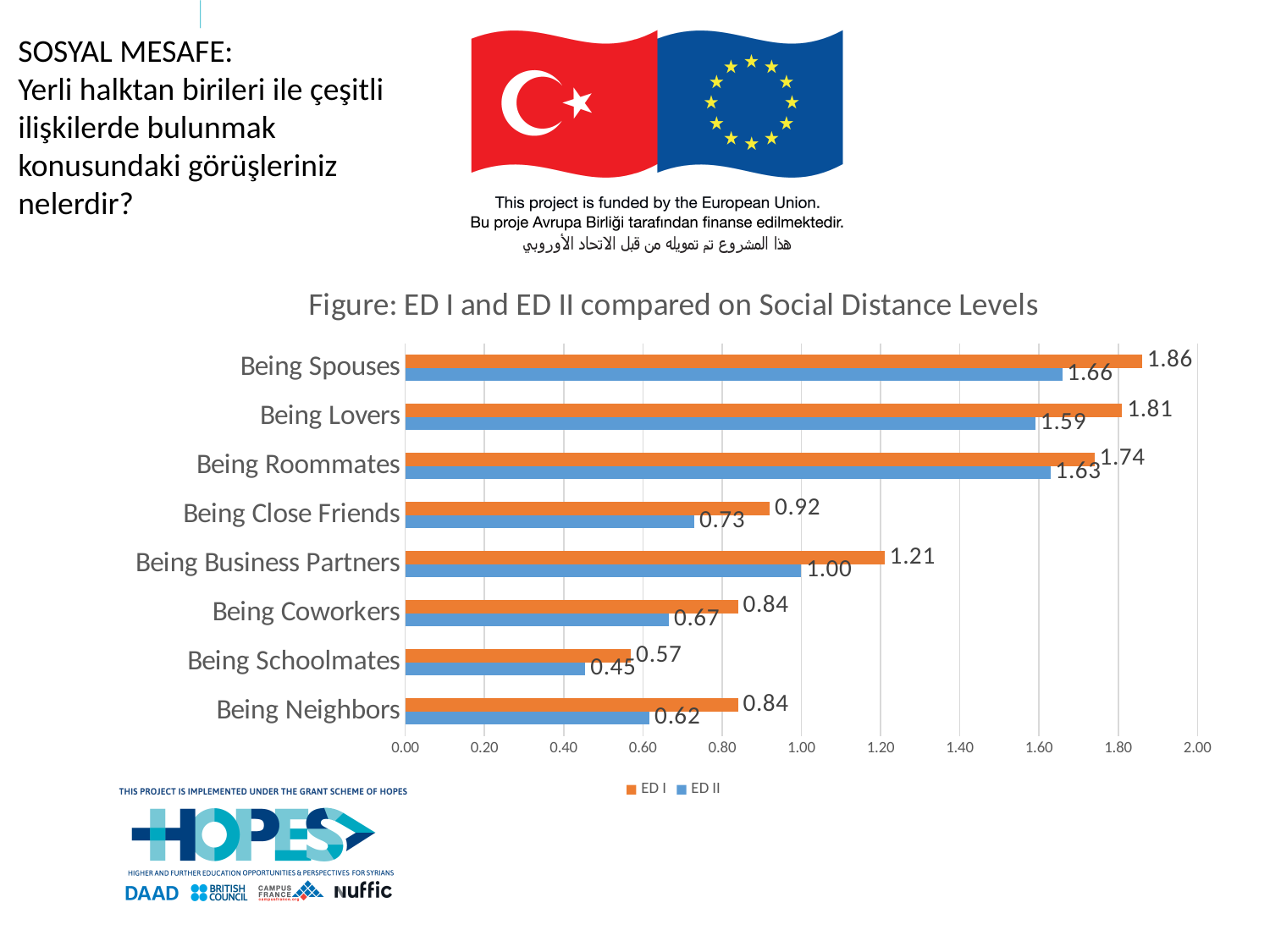

SOSYAL MESAFE:
Yerli halktan birileri ile çeşitli ilişkilerde bulunmak konusundaki görüşleriniz nelerdir?

### Chart: Figure: ED I and ED II compared on Social Distance Levels

| Category | ED II | ED I |
|---|---|---|
| Being Neighbors | 0.6169297 | 0.84 |
| Being Schoolmates | 0.4548063 | 0.57 |
| Being Coworkers | 0.6657102 | 0.84 |
| Being Business Partners | 1.0 | 1.21 |
| Being Close Friends | 0.7298851 | 0.92 |
| Being Roommates | 1.628777 | 1.74 |
| Being Lovers | 1.591367 | 1.81 |
| Being Spouses | 1.658501 | 1.86 |